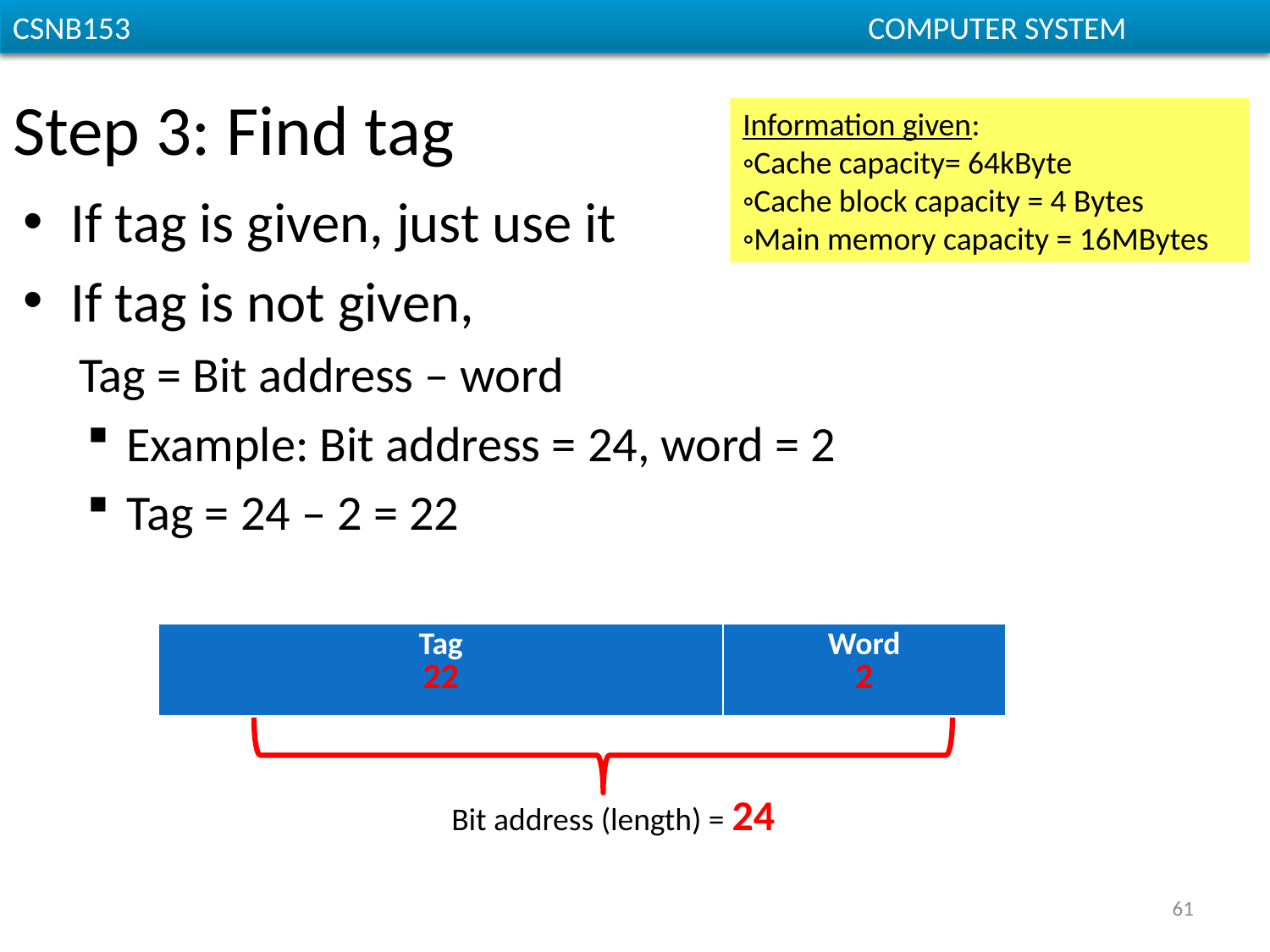

# Step 3: Find tag
Information given:
◦Cache capacity= 64kByte
◦Cache block capacity = 4 Bytes
◦Main memory capacity = 16MBytes
If tag is given, just use it
If tag is not given,
Tag = Bit address – word
Example: Bit address = 24, word = 2
Tag = 24 – 2 = 22

| Tag 22 | Word 2 |
| --- | --- |
Bit address (length) = 24
61